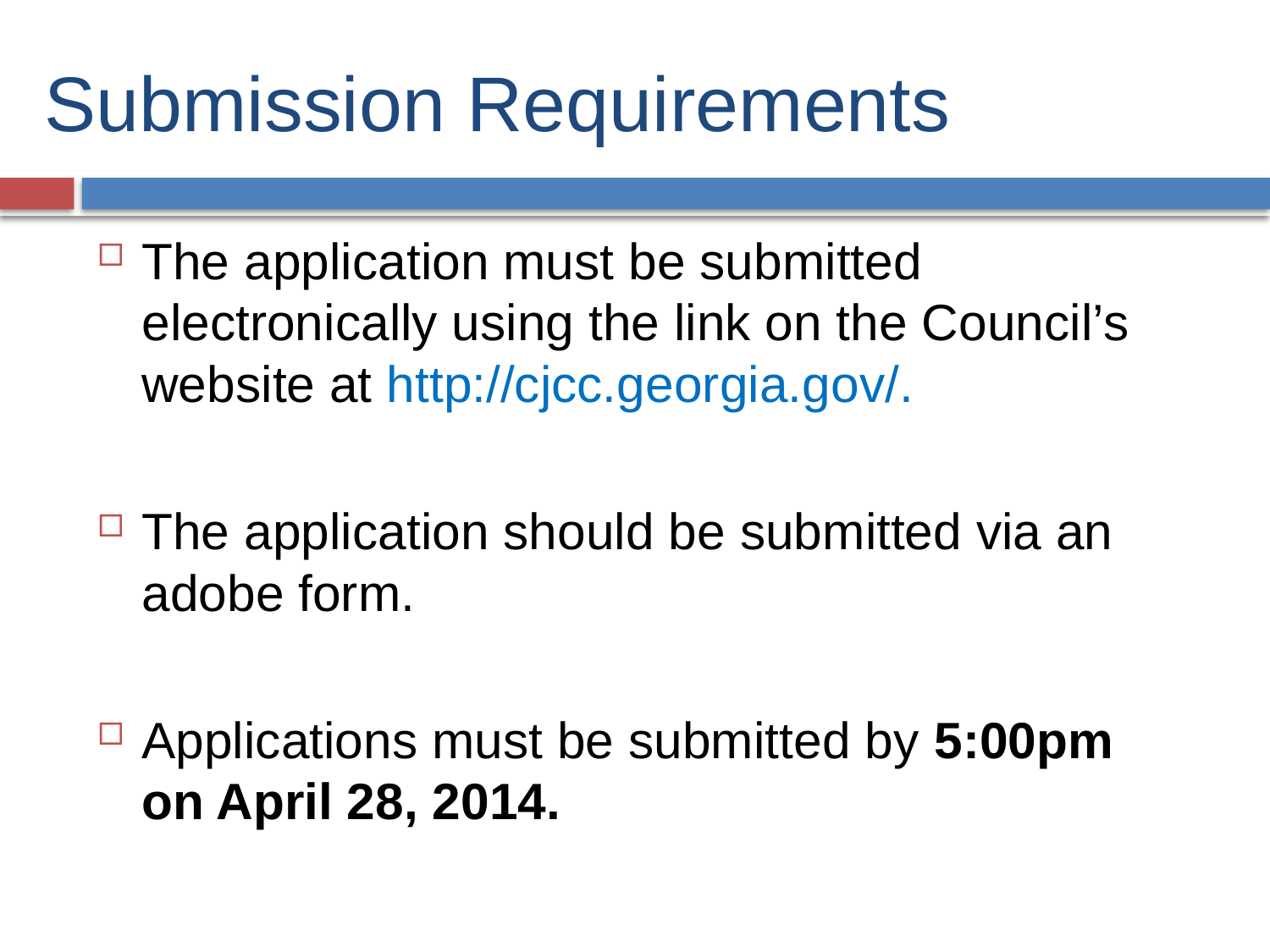

# Submission Requirements
The application must be submitted electronically using the link on the Council’s website at http://cjcc.georgia.gov/.

The application should be submitted via an adobe form.

Applications must be submitted by 5:00pm on April 28, 2014.